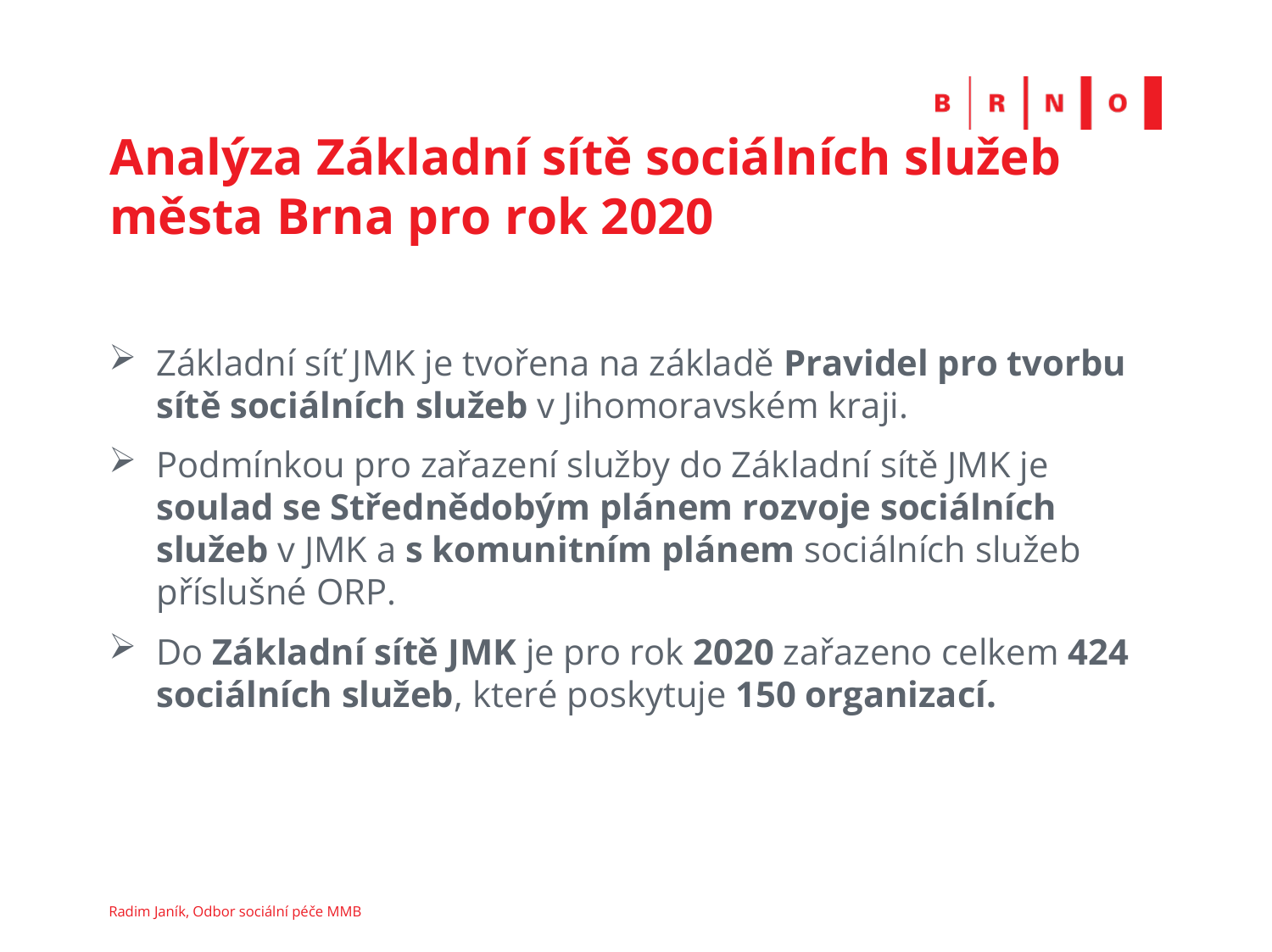

# Analýza Základní sítě sociálních služeb města Brna pro rok 2020
Základní síť JMK je tvořena na základě Pravidel pro tvorbu sítě sociálních služeb v Jihomoravském kraji.
Podmínkou pro zařazení služby do Základní sítě JMK je soulad se Střednědobým plánem rozvoje sociálních služeb v JMK a s komunitním plánem sociálních služeb příslušné ORP.
Do Základní sítě JMK je pro rok 2020 zařazeno celkem 424 sociálních služeb, které poskytuje 150 organizací.
Radim Janík, Odbor sociální péče MMB